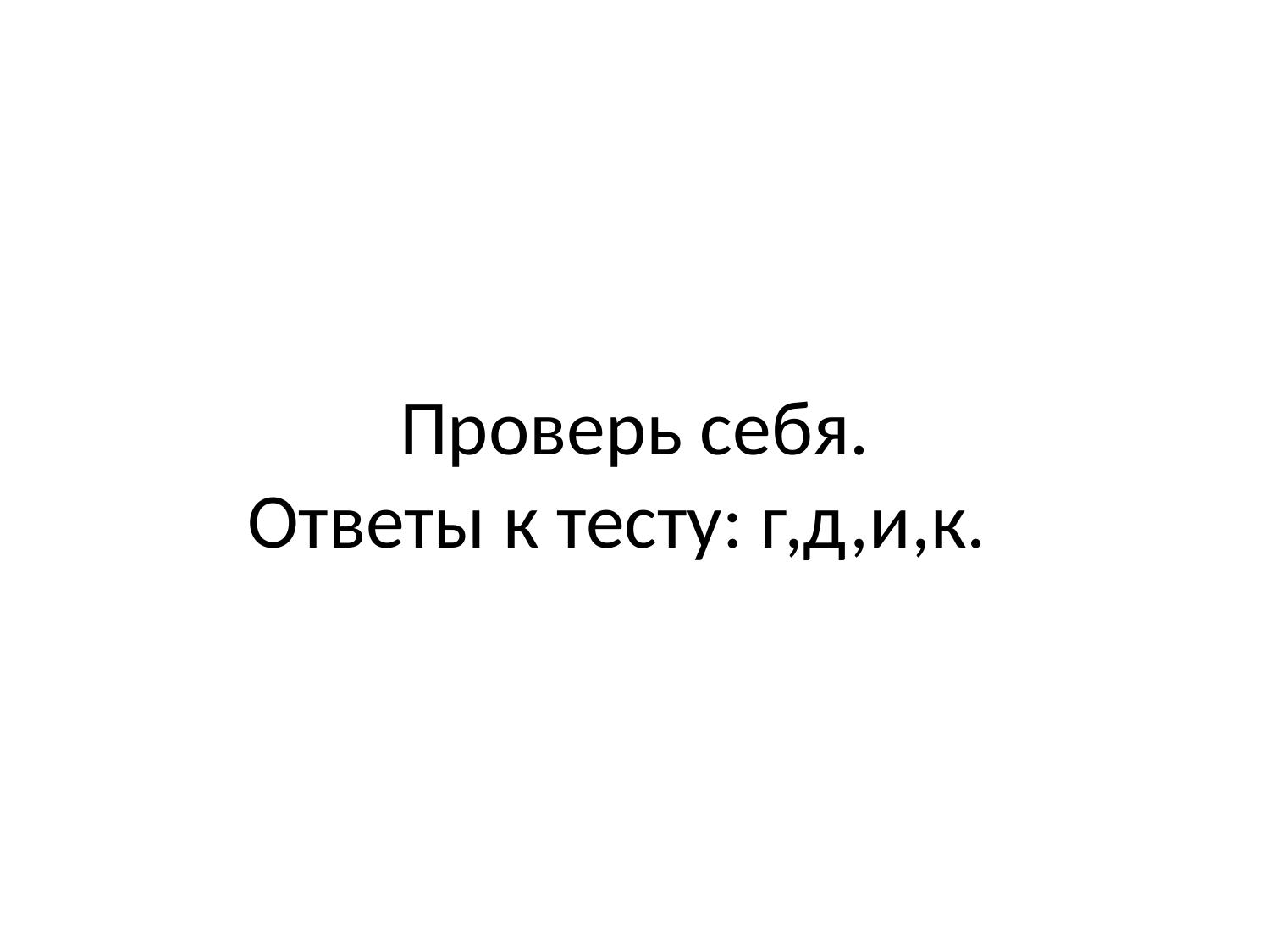

# Проверь себя. Ответы к тесту: г,д,и,к.